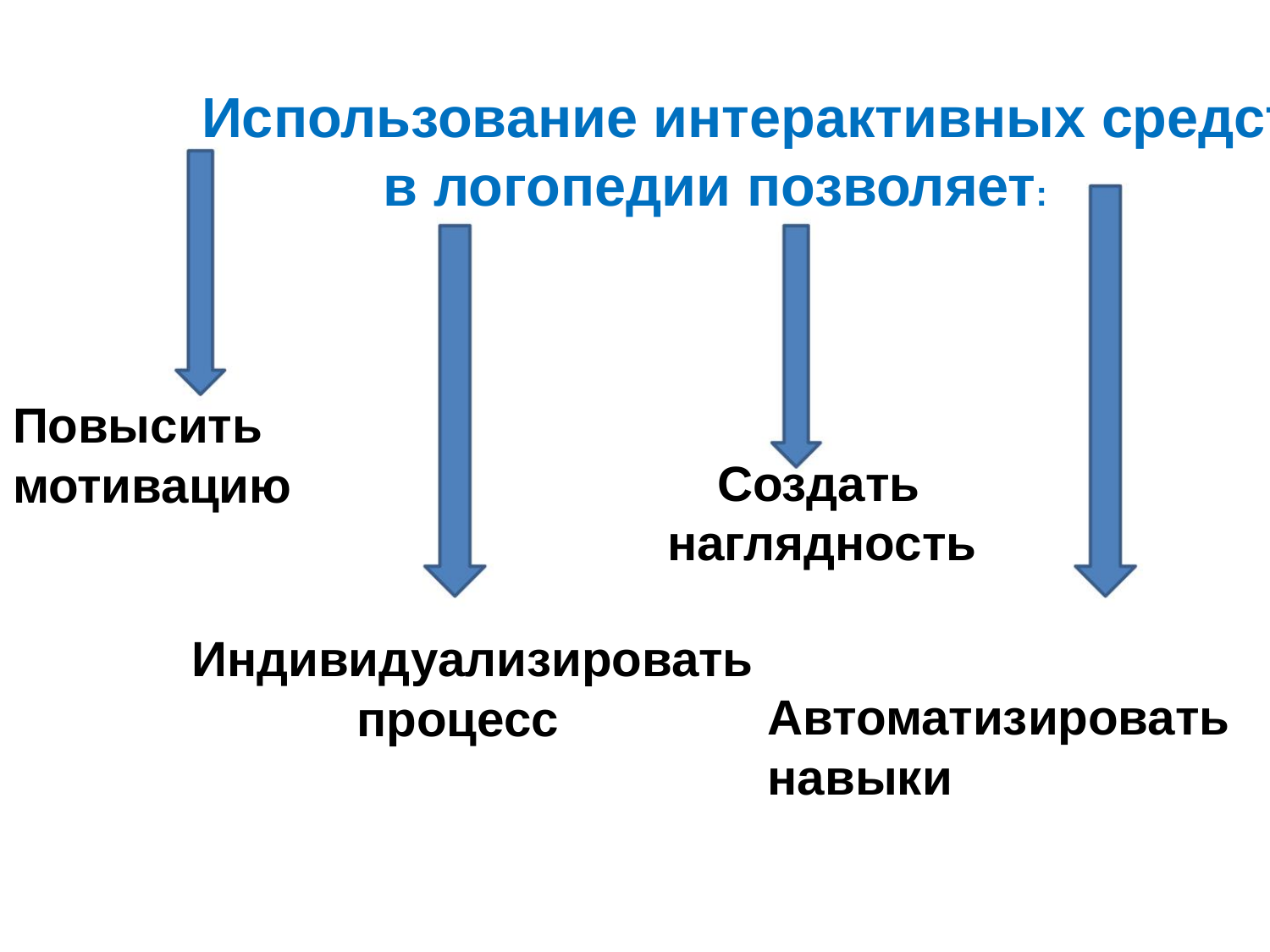

Использование интерактивных средств
в логопедии позволяет:
Повысить
мотивацию
Создать
наглядность
Индивидуализировать
процесс
Автоматизировать
навыки